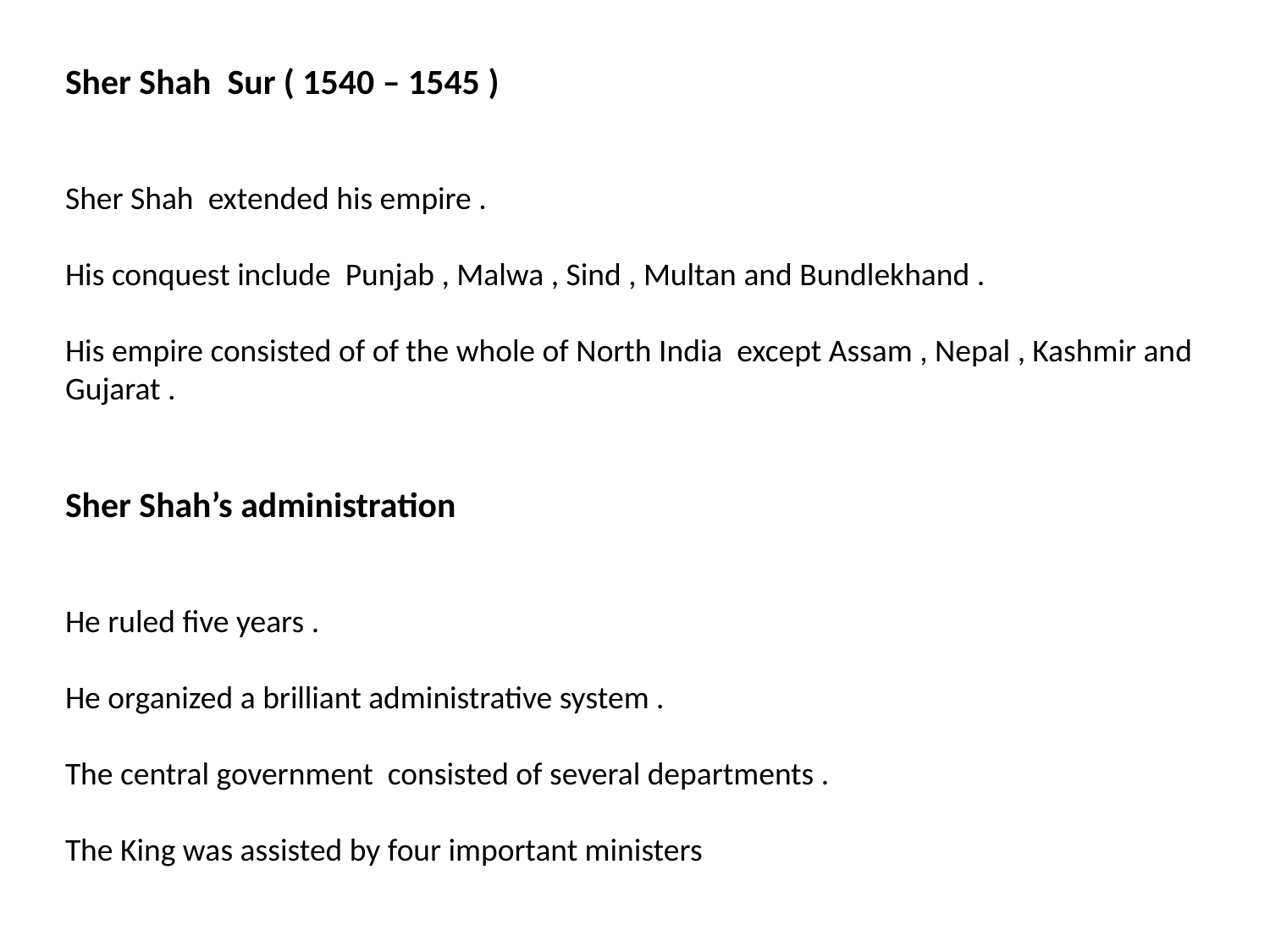

Sher Shah  Sur ( 1540 – 1545 )

Sher Shah  extended his empire .

His conquest include  Punjab , Malwa , Sind , Multan and Bundlekhand .

His empire consisted of of the whole of North India  except Assam , Nepal , Kashmir and Gujarat .

Sher Shah’s administration

He ruled five years .

He organized a brilliant administrative system .

The central government  consisted of several departments .

The King was assisted by four important ministers